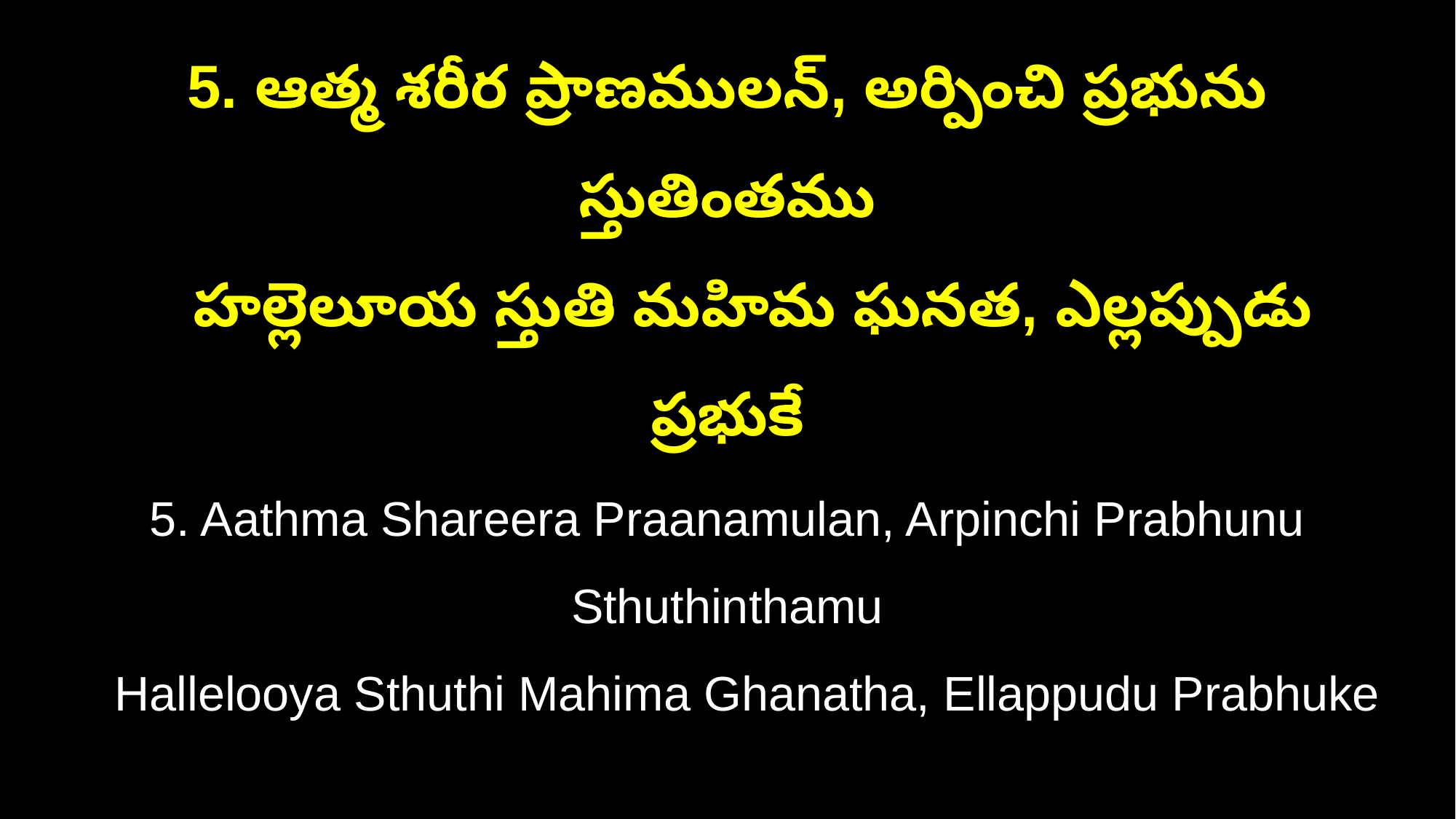

5. ఆత్మ శరీర ప్రాణములన్, అర్పించి ప్రభును స్తుతింతము
   హల్లెలూయ స్తుతి మహిమ ఘనత, ఎల్లప్పుడు ప్రభుకే
5. Aathma Shareera Praanamulan, Arpinchi Prabhunu Sthuthinthamu
   Hallelooya Sthuthi Mahima Ghanatha, Ellappudu Prabhuke